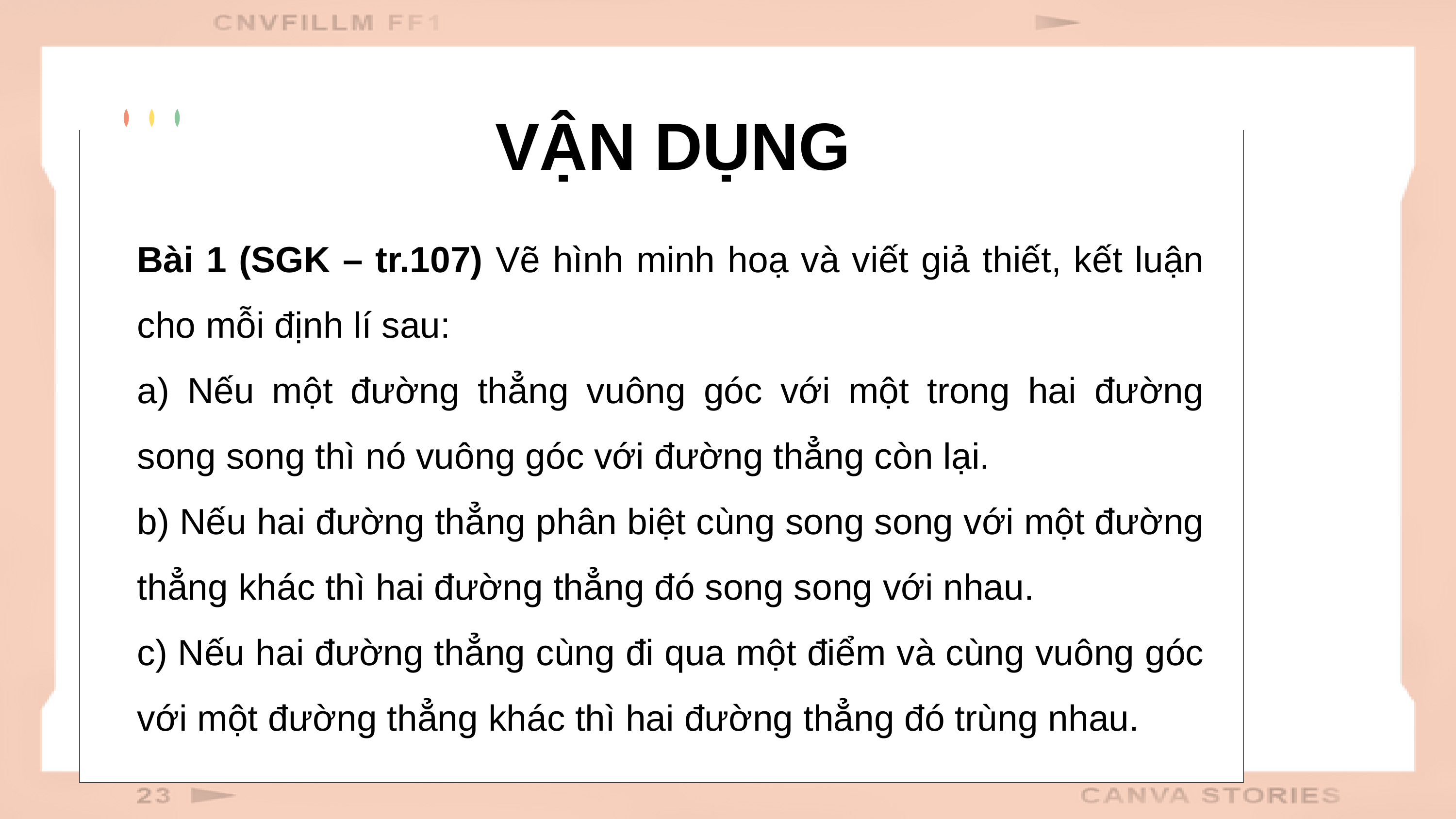

VẬN DỤNG

Bài 1 (SGK – tr.107) Vẽ hình minh hoạ và viết giả thiết, kết luận cho mỗi định lí sau:
a) Nếu một đường thẳng vuông góc với một trong hai đường song song thì nó vuông góc với đường thẳng còn lại.
b) Nếu hai đường thẳng phân biệt cùng song song với một đường thẳng khác thì hai đường thẳng đó song song với nhau.
c) Nếu hai đường thẳng cùng đi qua một điểm và cùng vuông góc với một đường thẳng khác thì hai đường thẳng đó trùng nhau.